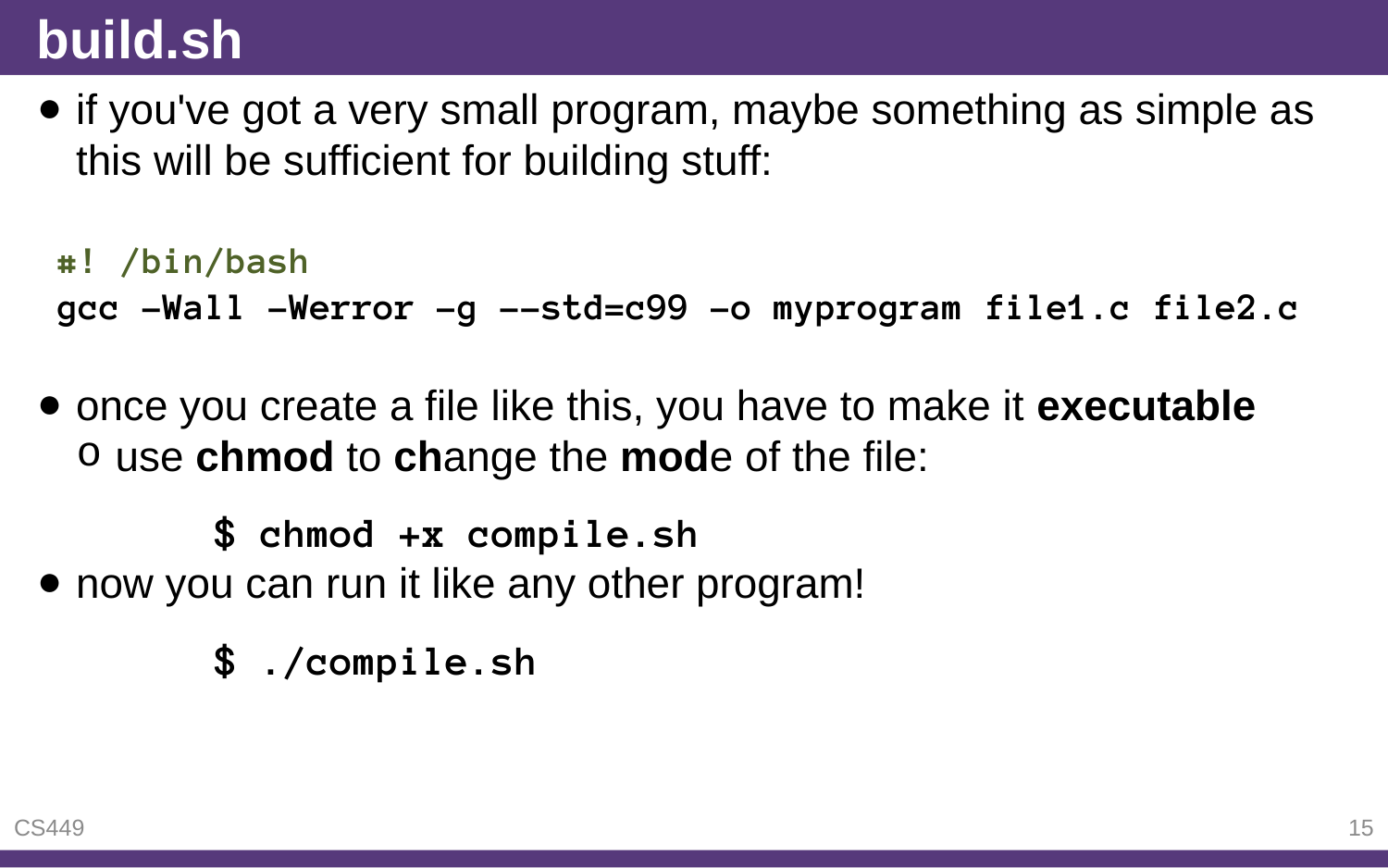

# build.sh
if you've got a very small program, maybe something as simple as this will be sufficient for building stuff:

 #! /bin/bash
 gcc -Wall -Werror -g --std=c99 -o myprogram file1.c file2.c

once you create a file like this, you have to make it executable
use chmod to change the mode of the file:
	$ chmod +x compile.sh
now you can run it like any other program!
	$ ./compile.sh
CS449
15